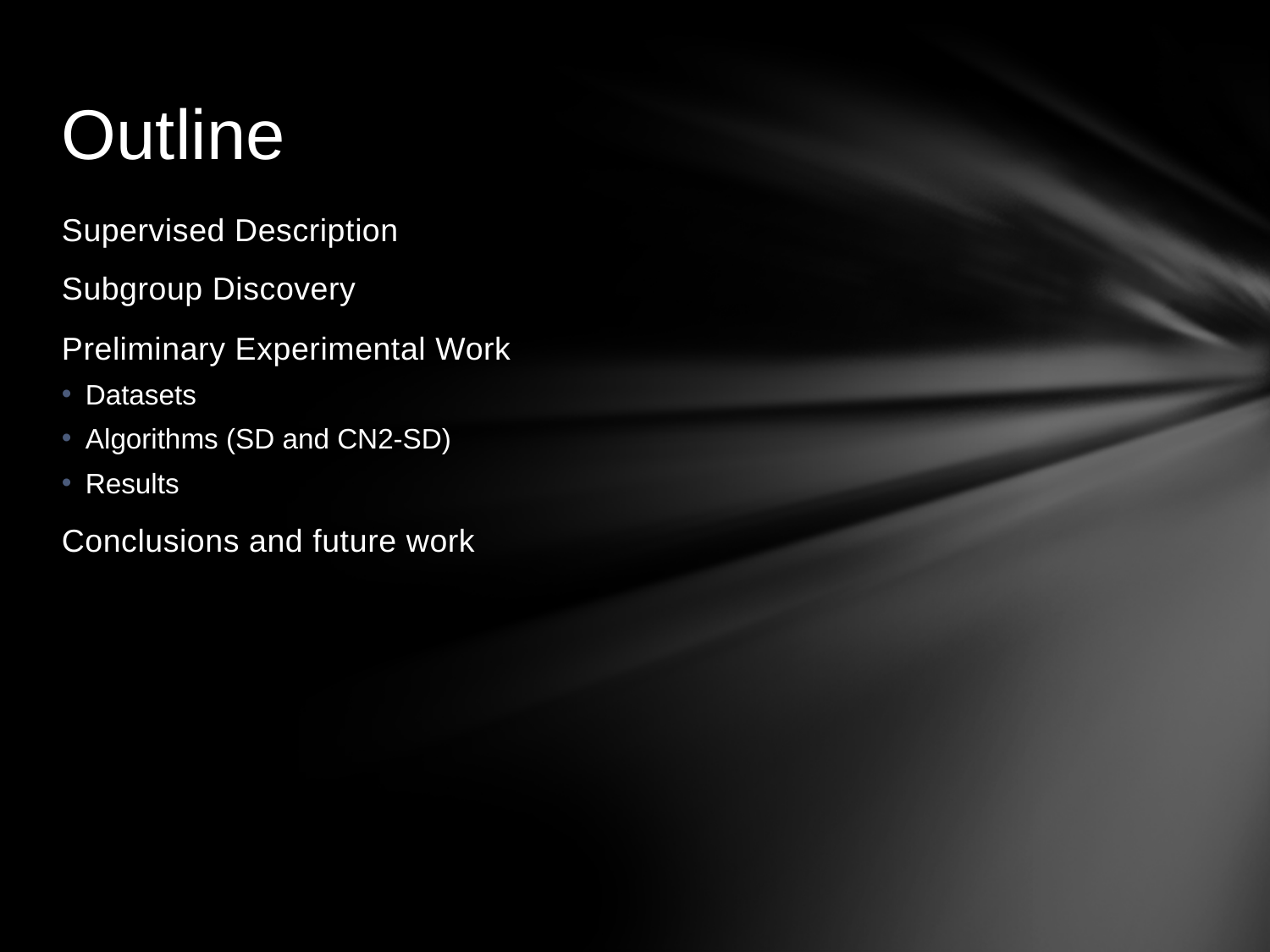

# Outline
Supervised Description
Subgroup Discovery
Preliminary Experimental Work
Datasets
Algorithms (SD and CN2-SD)
Results
Conclusions and future work